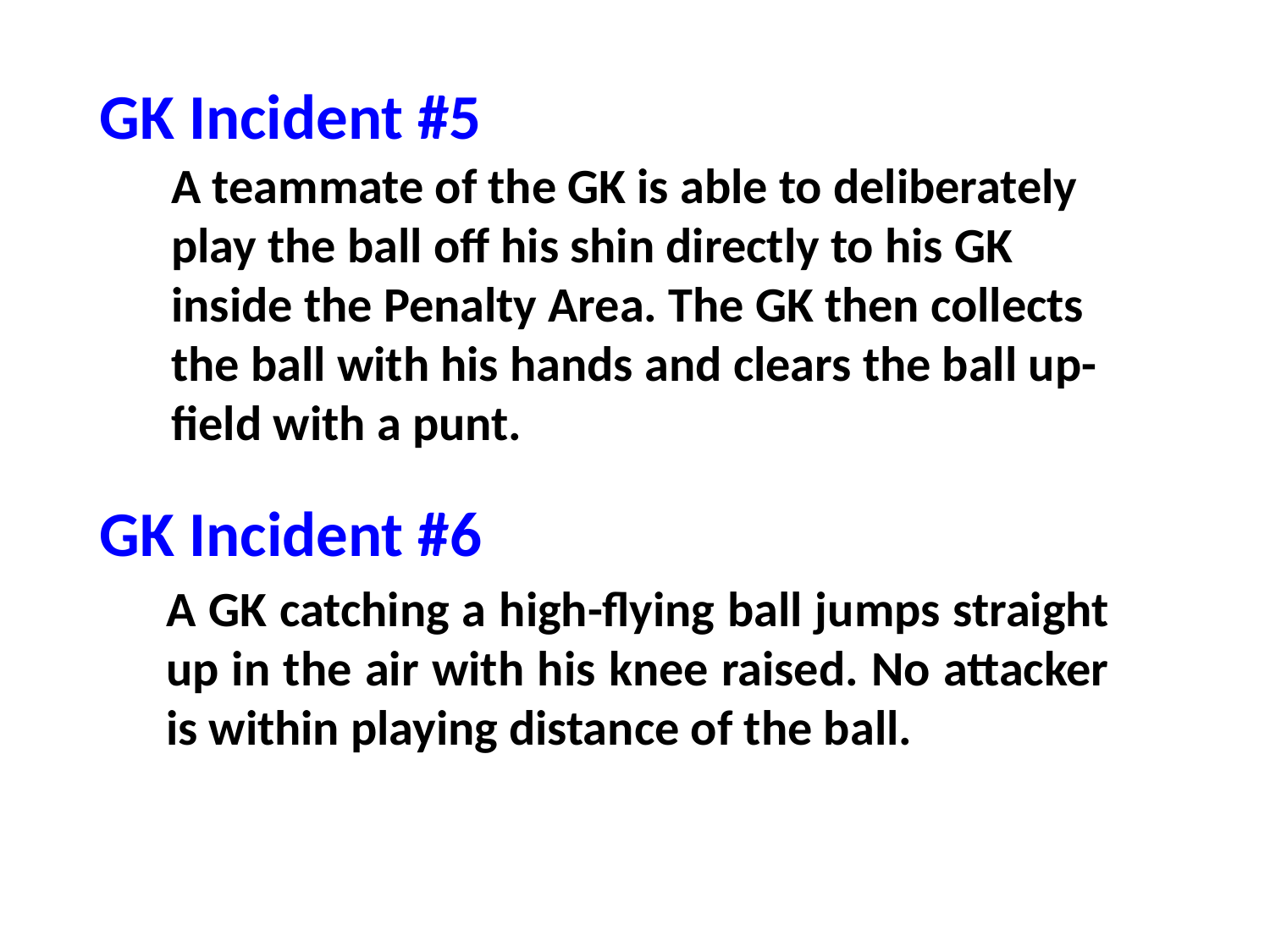

# GK Incident #5
	A teammate of the GK is able to deliberately play the ball off his shin directly to his GK inside the Penalty Area. The GK then collects the ball with his hands and clears the ball up-field with a punt.
GK Incident #6
	A GK catching a high-flying ball jumps straight up in the air with his knee raised. No attacker is within playing distance of the ball.